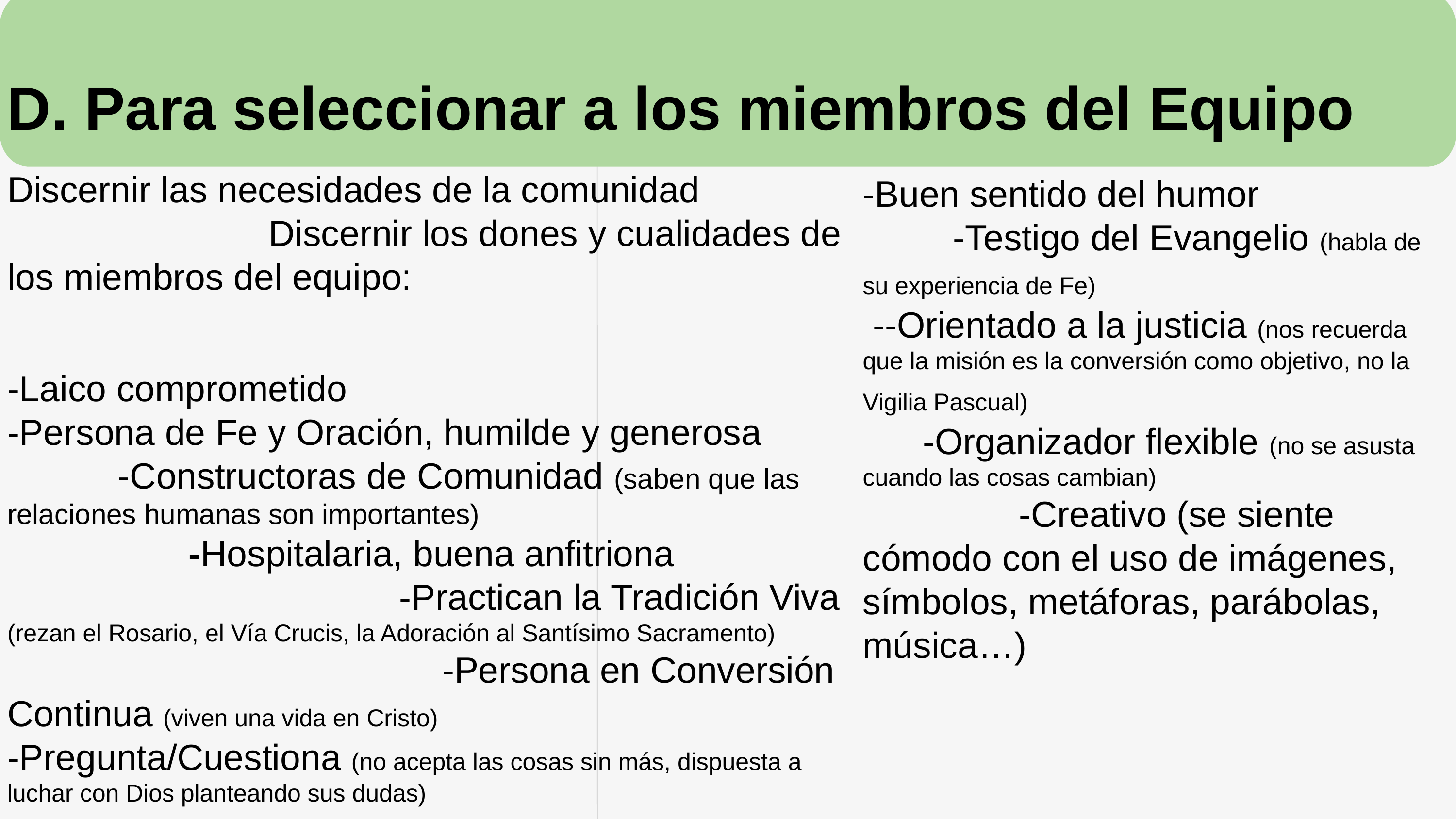

D. Para seleccionar a los miembros del Equipo

Discernir las necesidades de la comunidad                                          Discernir los dones y cualidades de los miembros del equipo:

-Laico comprometido                                                 -Persona de Fe y Oración, humilde y generosa                    -Constructoras de Comunidad (saben que las relaciones humanas son importantes)                                                                       -Hospitalaria, buena anfitriona                                                         -Practican la Tradición Viva (rezan el Rosario, el Vía Crucis, la Adoración al Santísimo Sacramento)                                                                            -Persona en Conversión Continua (viven una vida en Cristo)             -Pregunta/Cuestiona (no acepta las cosas sin más, dispuesta a luchar con Dios planteando sus dudas)

-Buen sentido del humor                            -Testigo del Evangelio (habla de su experiencia de Fe)                                      --Orientado a la justicia (nos recuerda que la misión es la conversión como objetivo, no la Vigilia Pascual)                                                -Organizador flexible (no se asusta cuando las cosas cambian)                                                                  -Creativo (se siente cómodo con el uso de imágenes, símbolos, metáforas, parábolas, música…)

#